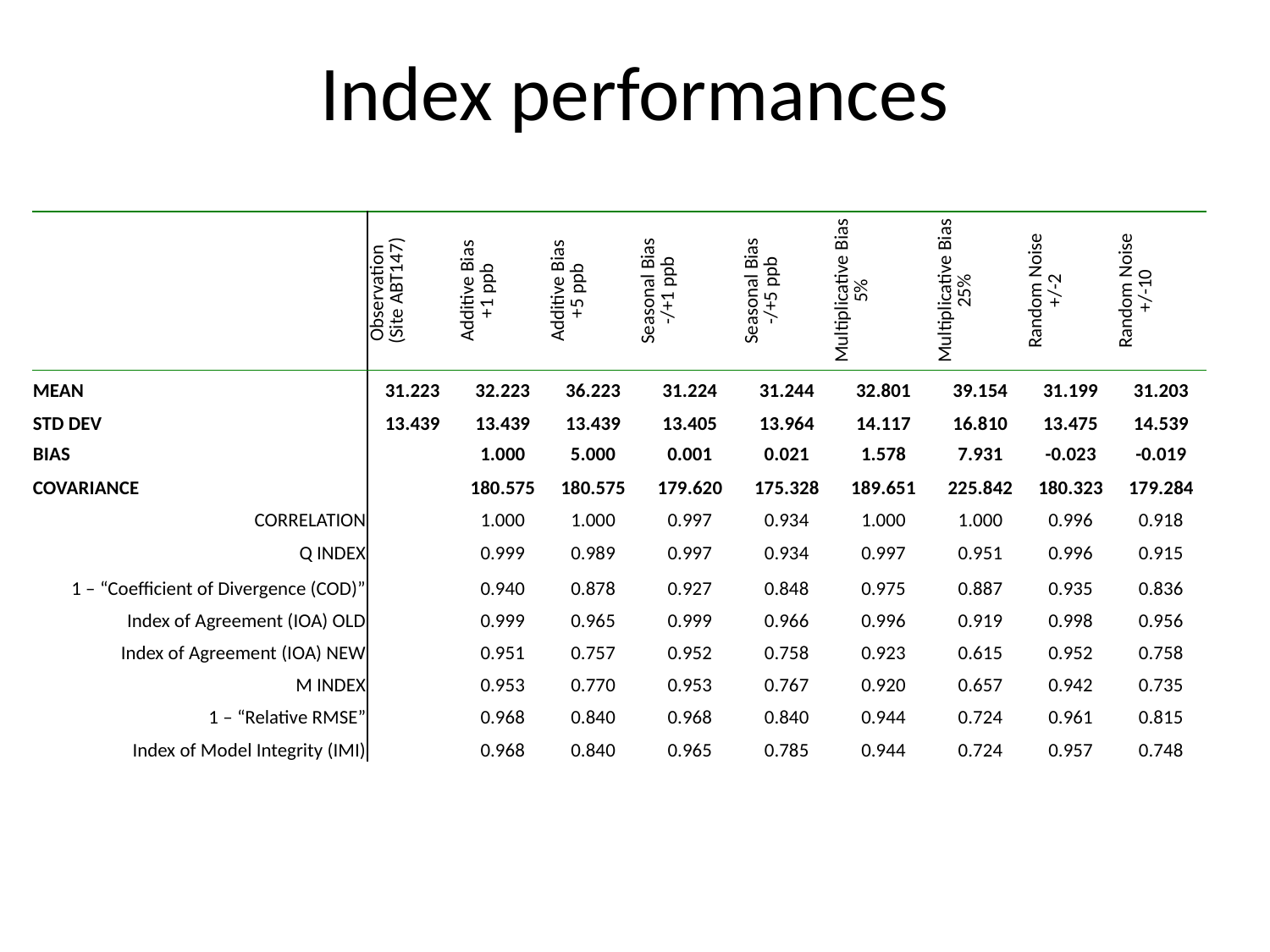

# Index performances
|  | Observation (Site ABT147) | Additive Bias +1 ppb | Additive Bias +5 ppb | Seasonal Bias -/+1 ppb | Seasonal Bias -/+5 ppb | Multiplicative Bias 5% | Multiplicative Bias 25% | Random Noise +/-2 | Random Noise +/-10 |
| --- | --- | --- | --- | --- | --- | --- | --- | --- | --- |
| MEAN | 31.223 | 32.223 | 36.223 | 31.224 | 31.244 | 32.801 | 39.154 | 31.199 | 31.203 |
| STD DEV | 13.439 | 13.439 | 13.439 | 13.405 | 13.964 | 14.117 | 16.810 | 13.475 | 14.539 |
| BIAS |  | 1.000 | 5.000 | 0.001 | 0.021 | 1.578 | 7.931 | -0.023 | -0.019 |
| COVARIANCE |  | 180.575 | 180.575 | 179.620 | 175.328 | 189.651 | 225.842 | 180.323 | 179.284 |
| CORRELATION |  | 1.000 | 1.000 | 0.997 | 0.934 | 1.000 | 1.000 | 0.996 | 0.918 |
| Q INDEX |  | 0.999 | 0.989 | 0.997 | 0.934 | 0.997 | 0.951 | 0.996 | 0.915 |
| 1 – “Coefficient of Divergence (COD)” |  | 0.940 | 0.878 | 0.927 | 0.848 | 0.975 | 0.887 | 0.935 | 0.836 |
| Index of Agreement (IOA) OLD |  | 0.999 | 0.965 | 0.999 | 0.966 | 0.996 | 0.919 | 0.998 | 0.956 |
| Index of Agreement (IOA) NEW |  | 0.951 | 0.757 | 0.952 | 0.758 | 0.923 | 0.615 | 0.952 | 0.758 |
| M INDEX |  | 0.953 | 0.770 | 0.953 | 0.767 | 0.920 | 0.657 | 0.942 | 0.735 |
| 1 – “Relative RMSE” |  | 0.968 | 0.840 | 0.968 | 0.840 | 0.944 | 0.724 | 0.961 | 0.815 |
| Index of Model Integrity (IMI) |  | 0.968 | 0.840 | 0.965 | 0.785 | 0.944 | 0.724 | 0.957 | 0.748 |